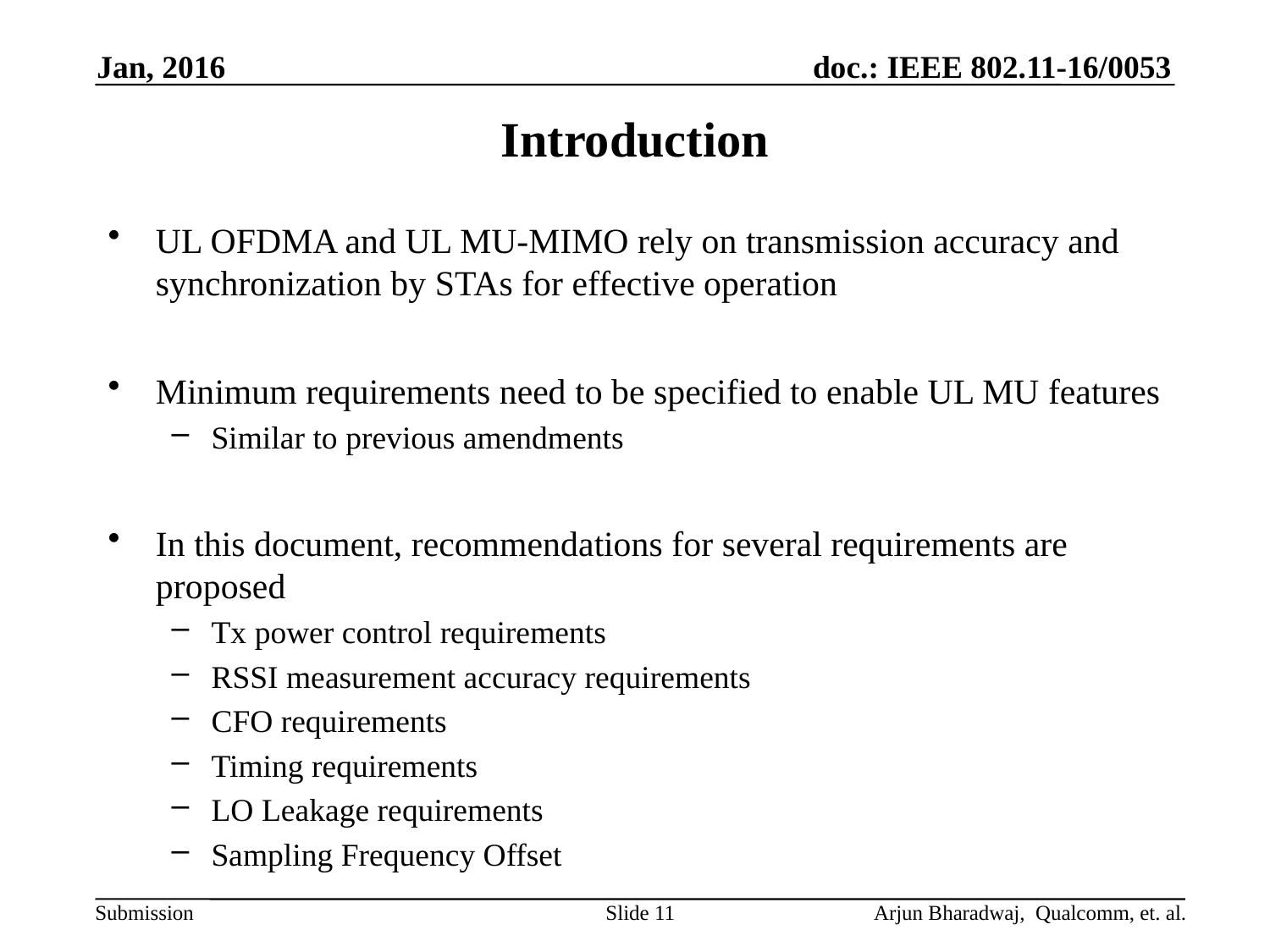

Jan, 2016
# Introduction
UL OFDMA and UL MU-MIMO rely on transmission accuracy and synchronization by STAs for effective operation

Minimum requirements need to be specified to enable UL MU features
Similar to previous amendments

In this document, recommendations for several requirements are proposed
Tx power control requirements
RSSI measurement accuracy requirements
CFO requirements
Timing requirements
LO Leakage requirements
Sampling Frequency Offset

Slide 11
Arjun Bharadwaj,  Qualcomm, et. al.